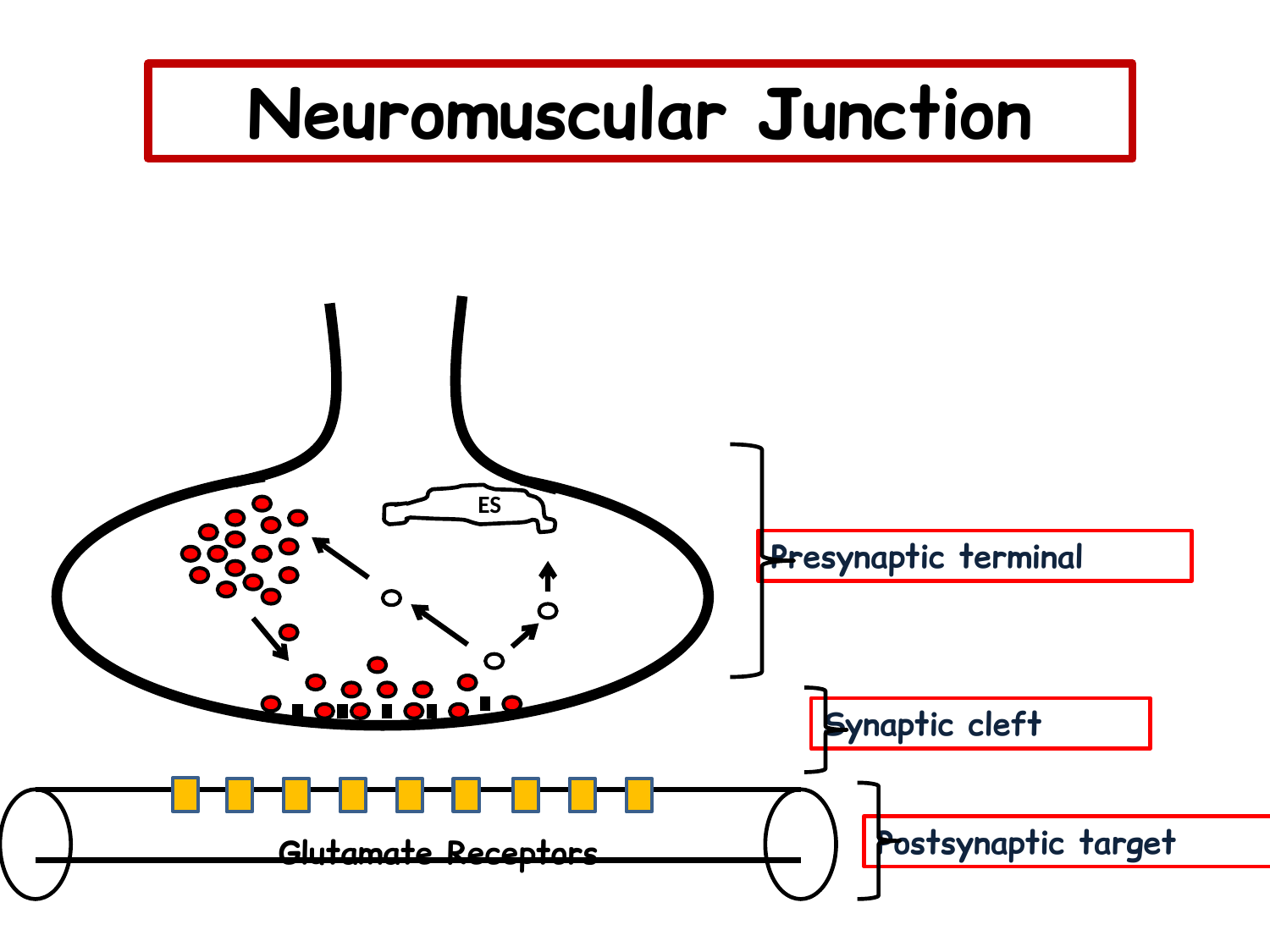

# Neuromuscular Junction

ES

Presynaptic terminal

Synaptic cleft

Postsynaptic target
Glutamate Receptors